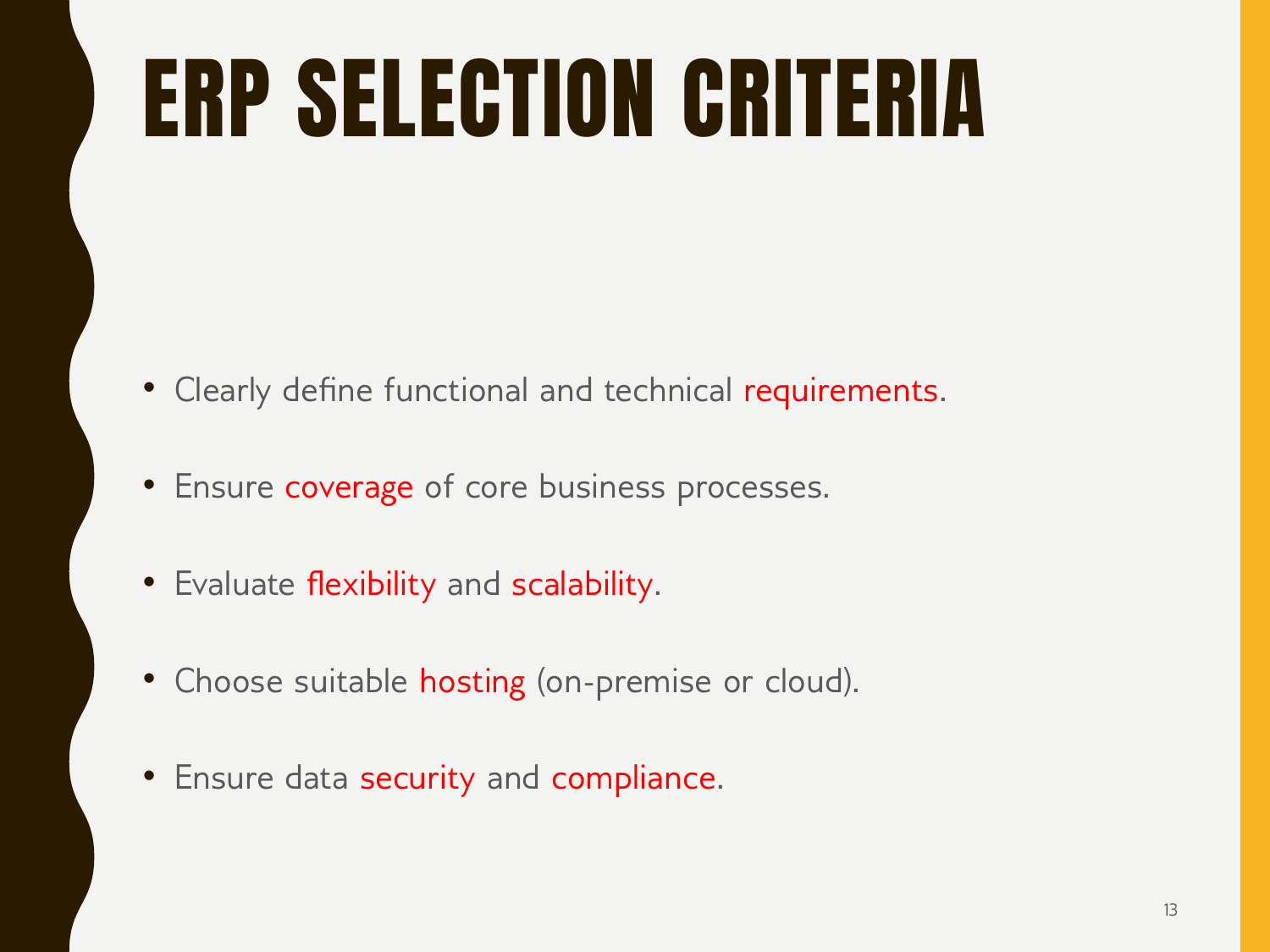

# ERP Selection Criteria
Clearly define functional and technical requirements.
Ensure coverage of core business processes.
Evaluate flexibility and scalability.
Choose suitable hosting (on-premise or cloud).
Ensure data security and compliance.
13